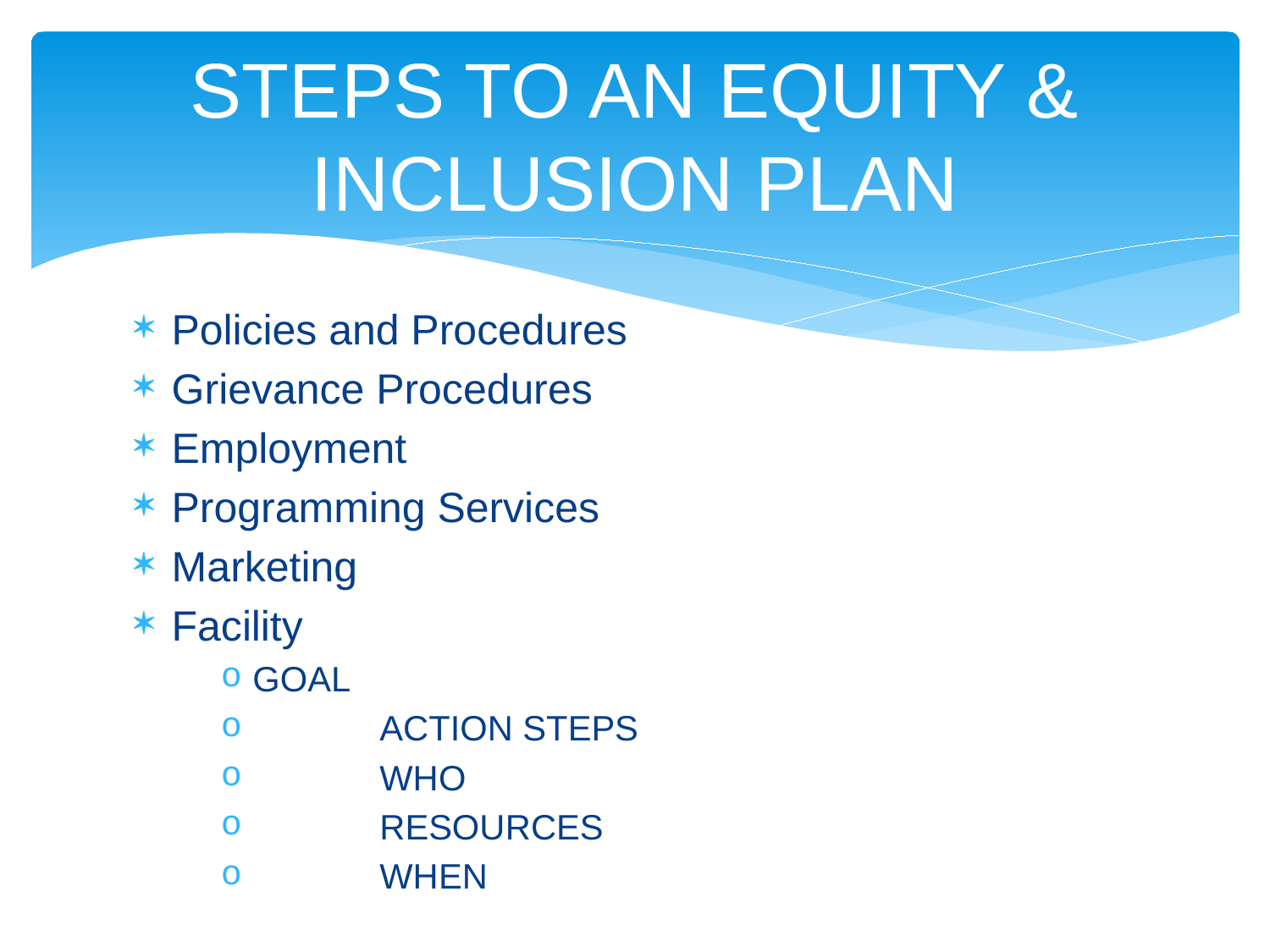

# STEPS TO AN EQUITY & INCLUSION PLAN
Policies and Procedures
Grievance Procedures
Employment
Programming Services
Marketing
Facility
GOAL
	ACTION STEPS
	WHO
	RESOURCES
	WHEN